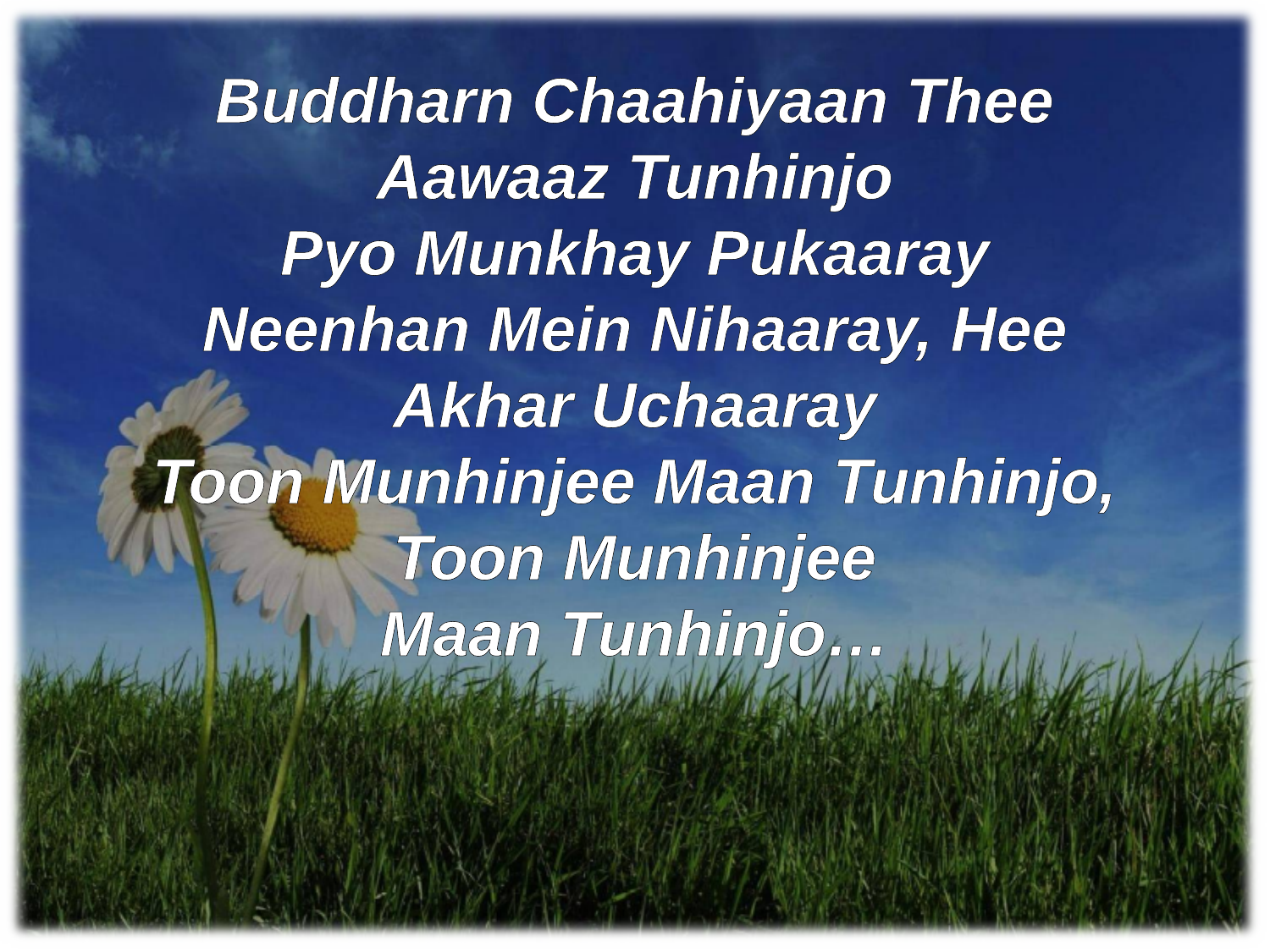

Buddharn Chaahiyaan Thee Aawaaz Tunhinjo
Pyo Munkhay Pukaaray
Neenhan Mein Nihaaray, Hee Akhar Uchaaray
Toon Munhinjee Maan Tunhinjo, Toon Munhinjee
Maan Tunhinjo…